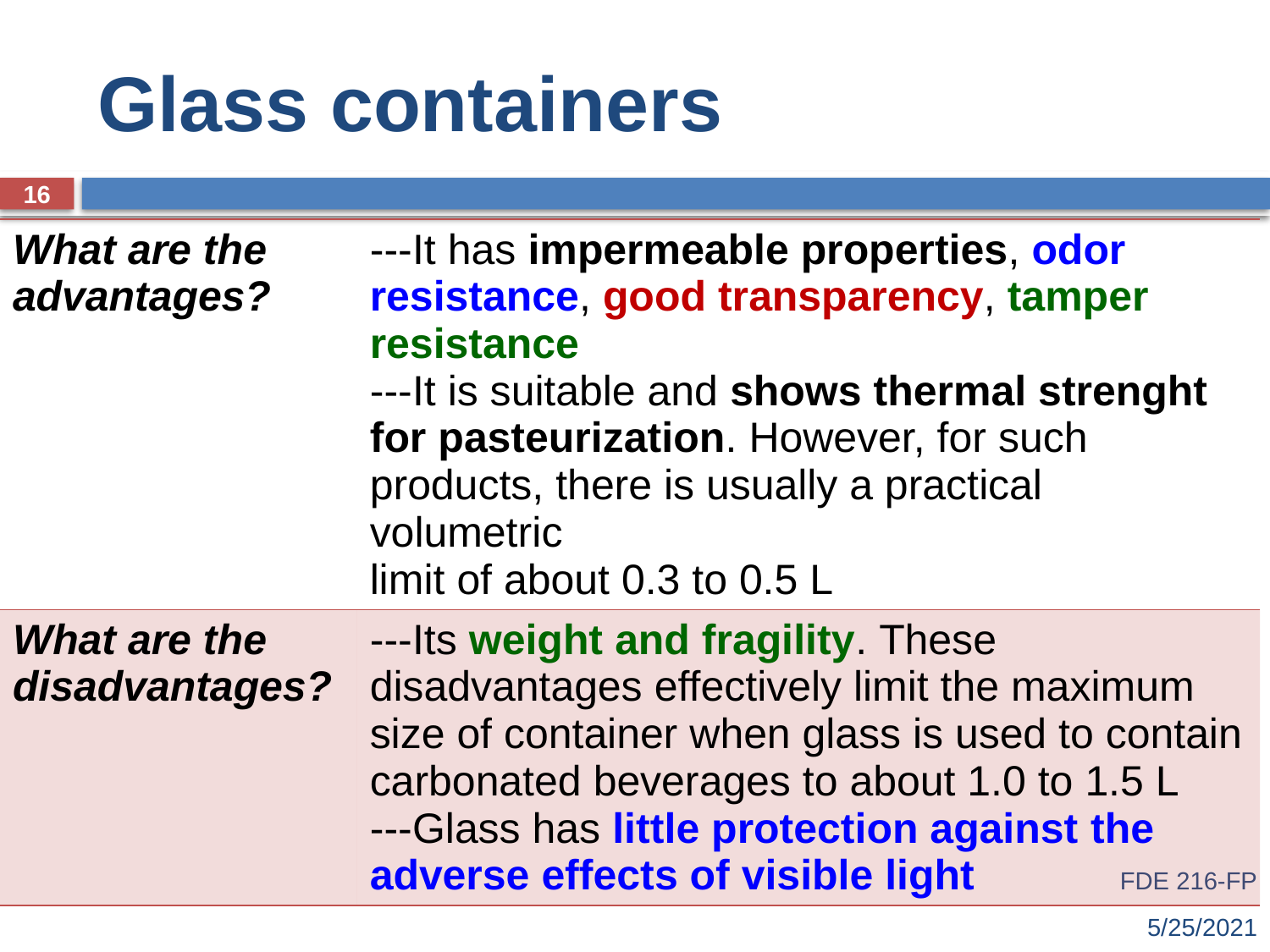

# Glass containers
16
| What are the advantages? | ---It has impermeable properties, odor resistance, good transparency, tamper resistance ---It is suitable and shows thermal strenght for pasteurization. However, for such products, there is usually a practical volumetric limit of about 0.3 to 0.5 L |
| --- | --- |
| What are the disadvantages? | ---Its weight and fragility. These disadvantages effectively limit the maximum size of container when glass is used to contain carbonated beverages to about 1.0 to 1.5 L ---Glass has little protection against the adverse effects of visible light |
FDE 216-FP
5/25/2021